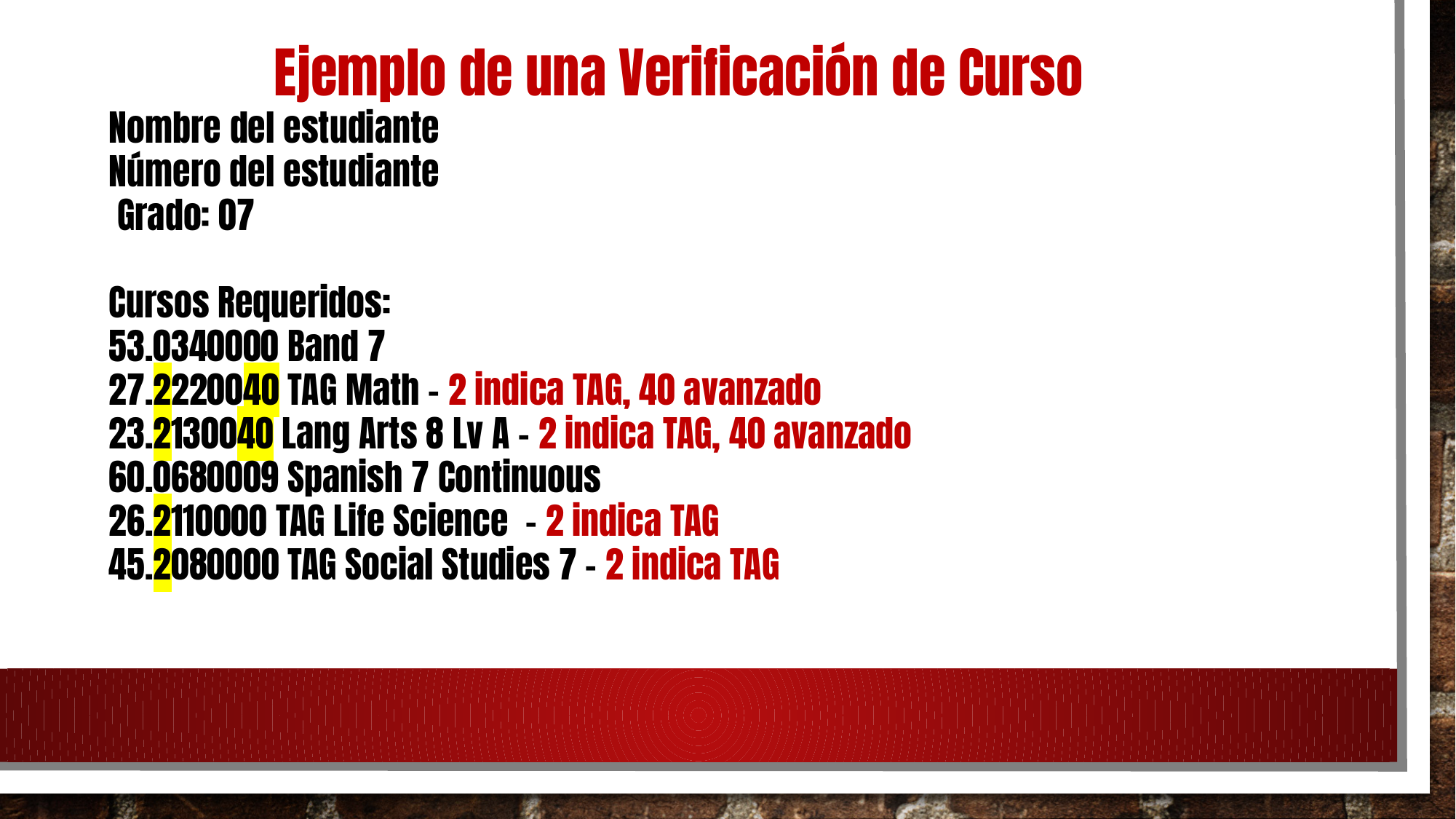

Ejemplo de una Verificación de Curso
Nombre del estudiante
Número del estudiante
 Grado: 07

Cursos Requeridos:
53.0340000 Band 7
27.2220040 TAG Math – 2 indica TAG, 40 avanzado
23.2130040 Lang Arts 8 Lv A - 2 indica TAG, 40 avanzado
60.0680009 Spanish 7 Continuous
26.2110000 TAG Life Science  - 2 indica TAG
45.2080000 TAG Social Studies 7 – 2 indica TAG